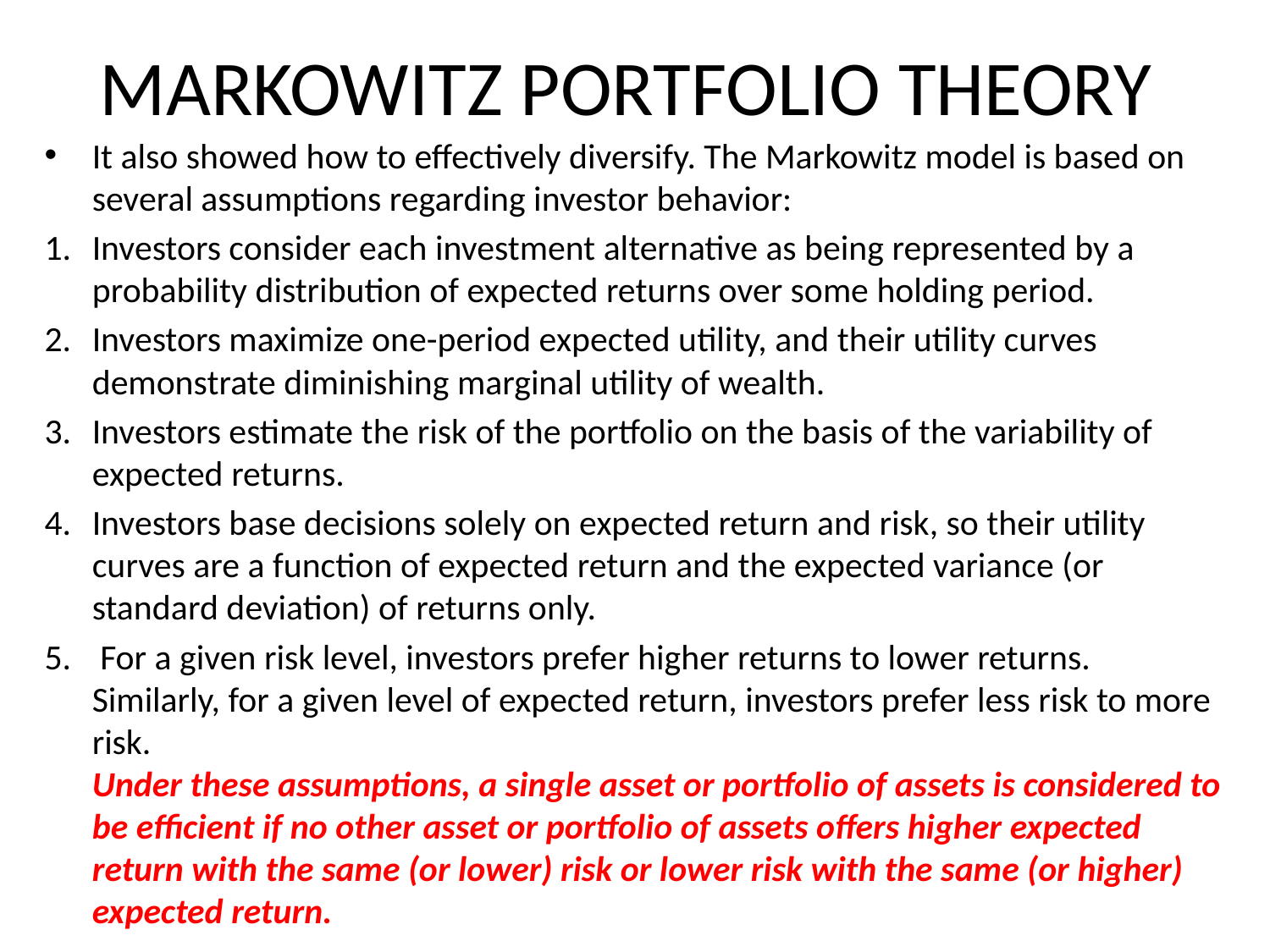

# MARKOWITZ PORTFOLIO THEORY
It also showed how to effectively diversify. The Markowitz model is based on several assumptions regarding investor behavior:
Investors consider each investment alternative as being represented by a probability distribution of expected returns over some holding period.
Investors maximize one-period expected utility, and their utility curves demonstrate diminishing marginal utility of wealth.
Investors estimate the risk of the portfolio on the basis of the variability of expected returns.
Investors base decisions solely on expected return and risk, so their utility curves are a function of expected return and the expected variance (or standard deviation) of returns only.
 For a given risk level, investors prefer higher returns to lower returns. Similarly, for a given level of expected return, investors prefer less risk to more risk.
Under these assumptions, a single asset or portfolio of assets is considered to be efficient if no other asset or portfolio of assets offers higher expected return with the same (or lower) risk or lower risk with the same (or higher) expected return.